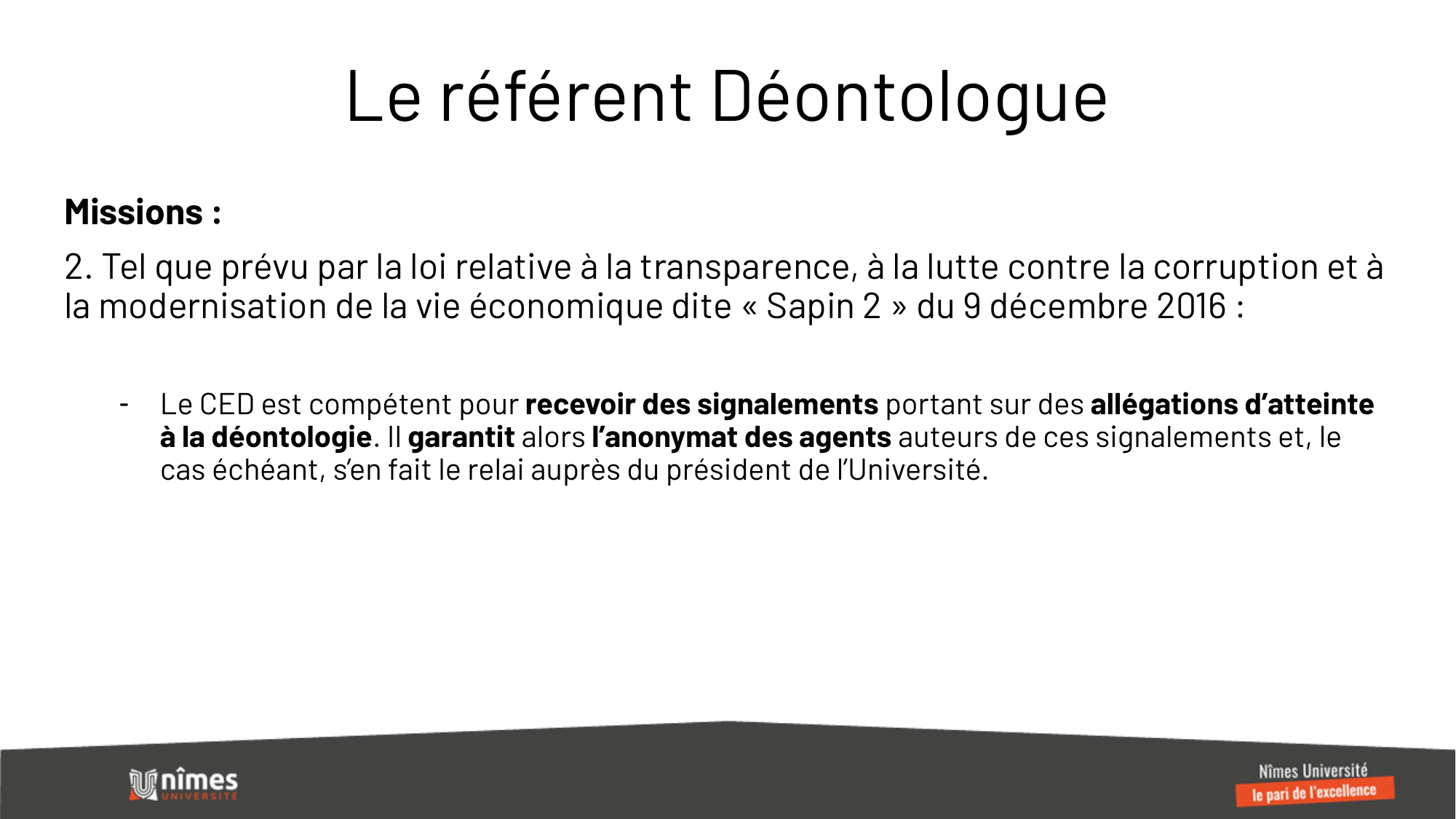

# Le référent Déontologue
Missions :
2. Tel que prévu par la loi relative à la transparence, à la lutte contre la corruption et à la modernisation de la vie économique dite « Sapin 2 » du 9 décembre 2016 :

Le CED est compétent pour recevoir des signalements portant sur des allégations d’atteinte à la déontologie. Il garantit alors l’anonymat des agents auteurs de ces signalements et, le cas échéant, s’en fait le relai auprès du président de l’Université.